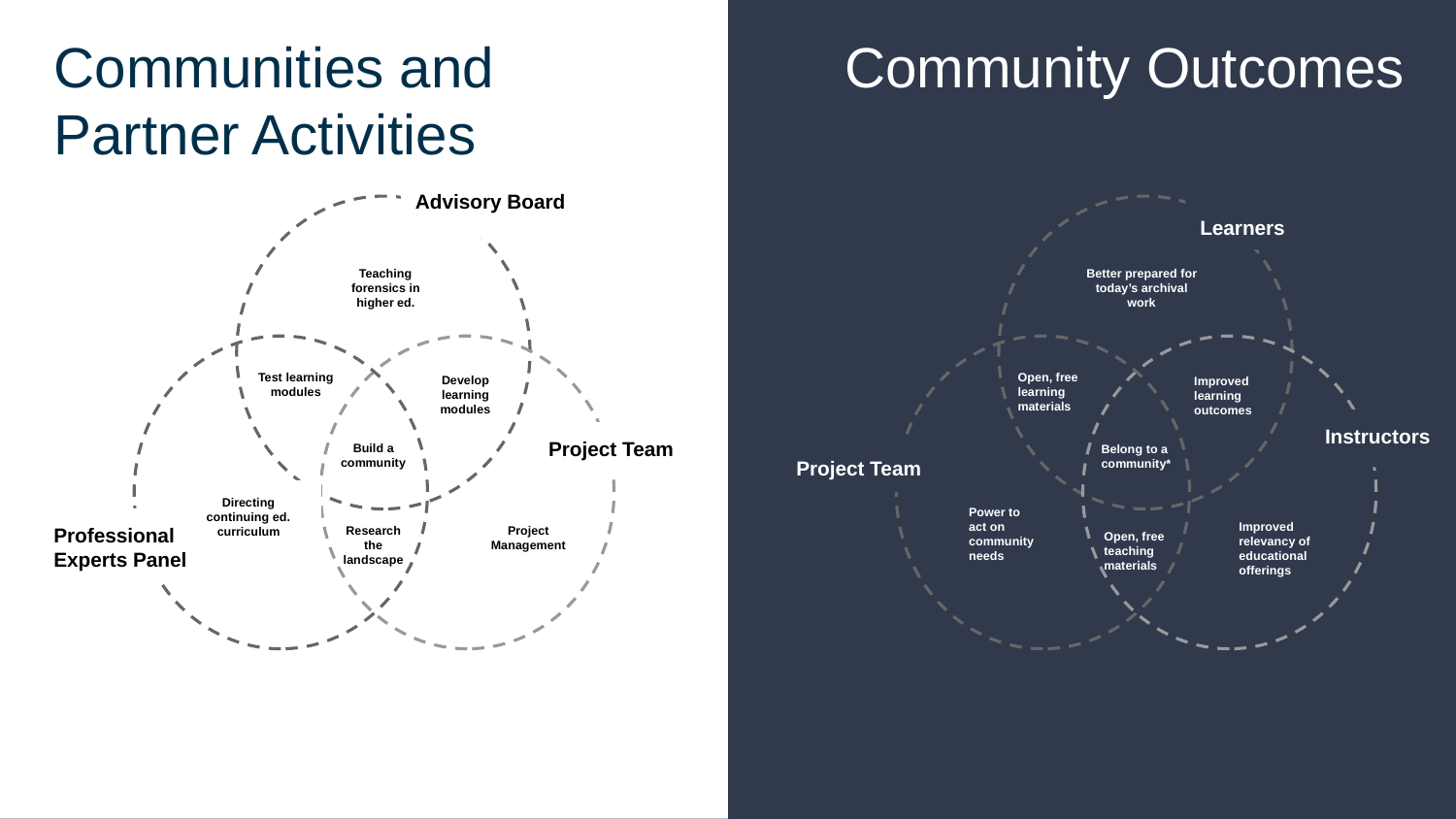

# Communities and Partner Activities
Community Outcomes
Advisory Board

Project Team
Professional Experts Panel
Learners

Instructors
Project Team
Teaching forensics in higher ed.
Better prepared for today’s archival work
Test learning modules
Open, free learning materials
Develop learning modules
Improved learning outcomes
Build a community
Belong to a community*
Directing continuing ed. curriculum
Power to  act on community needs
Improved relevancy of educational offerings
Research the landscape
Project Management
Open, free teaching materials